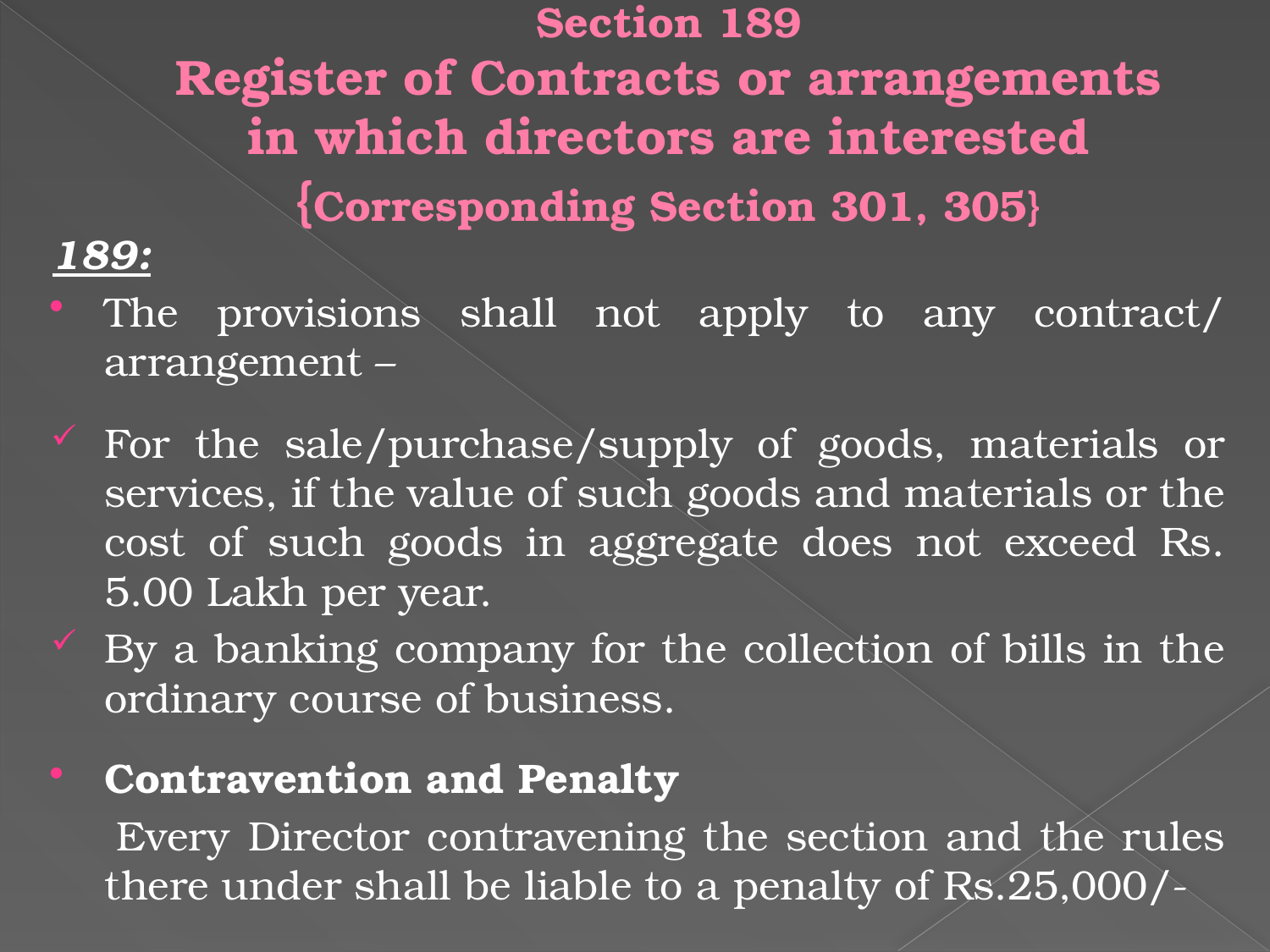

# Section 189 Register of Contracts or arrangements in which directors are interested {Corresponding Section 301, 305}
189:
The provisions shall not apply to any contract/ arrangement –

For the sale/purchase/supply of goods, materials or services, if the value of such goods and materials or the cost of such goods in aggregate does not exceed Rs. 5.00 Lakh per year.
By a banking company for the collection of bills in the ordinary course of business.

Contravention and Penalty
 Every Director contravening the section and the rules there under shall be liable to a penalty of Rs.25,000/-